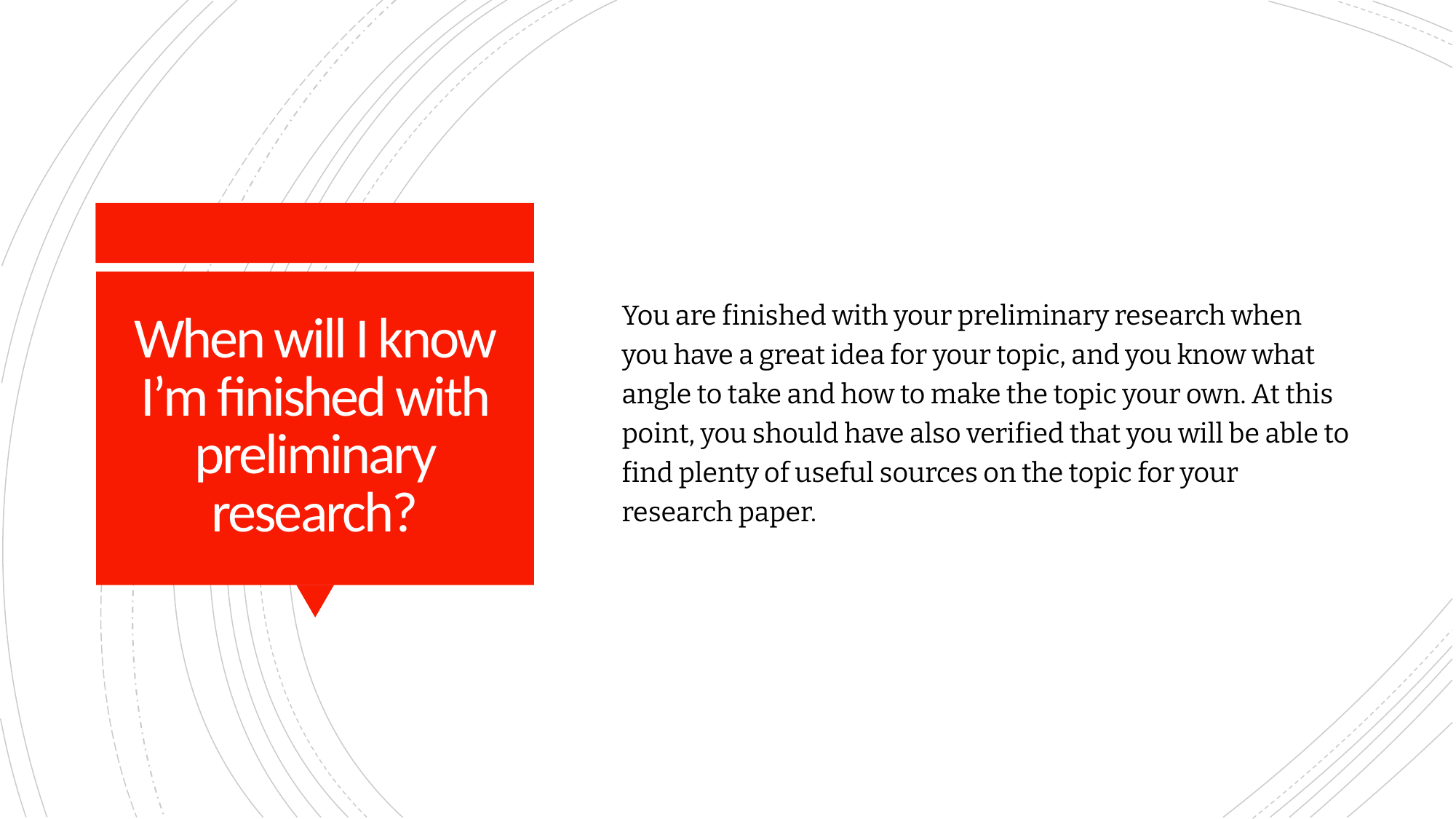

You are finished with your preliminary research when you have a great idea for your topic, and you know what angle to take and how to make the topic your own. At this point, you should have also verified that you will be able to find plenty of useful sources on the topic for your research paper.
# When will I know I’m finished with preliminary research?